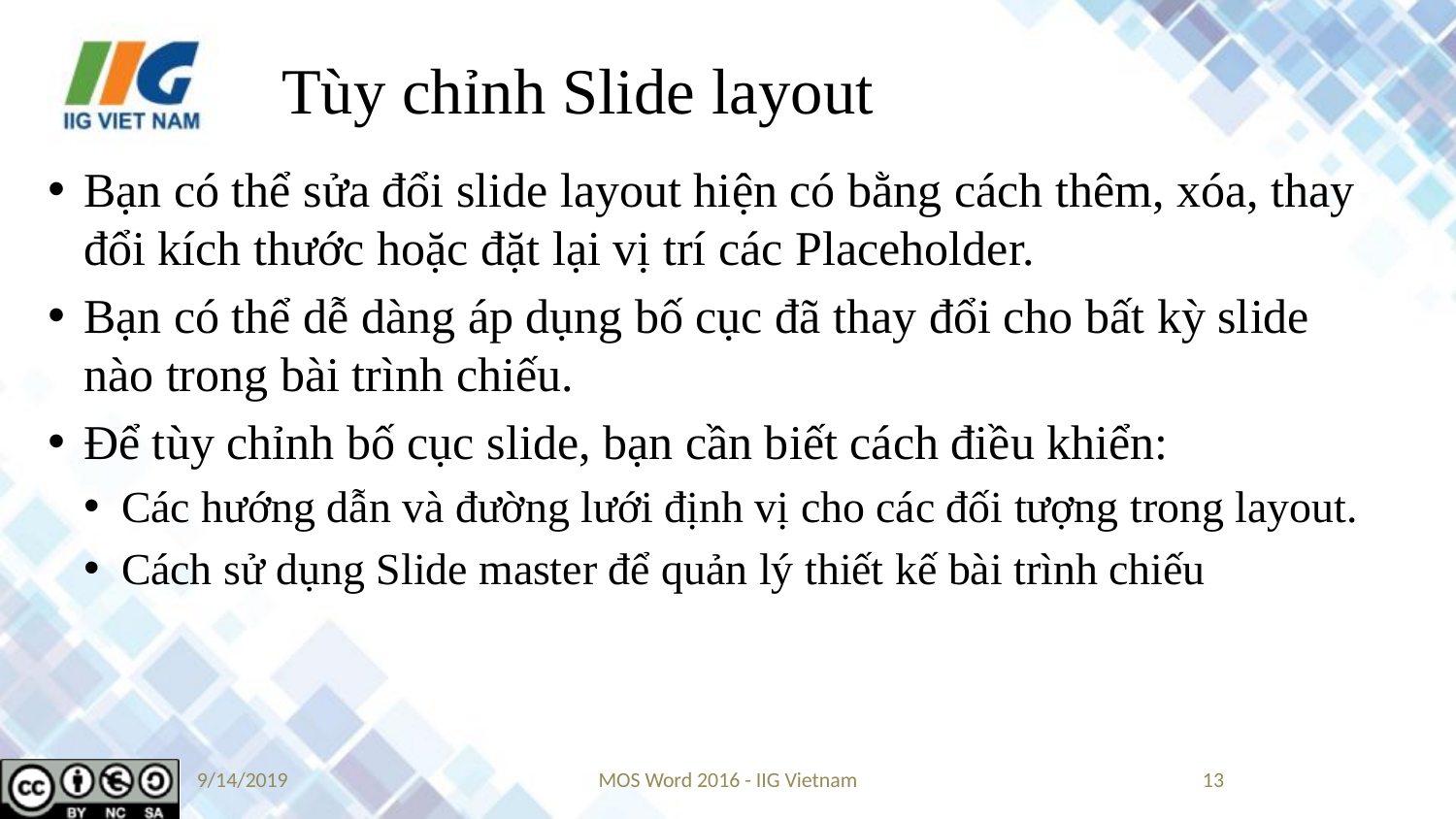

# Tùy chỉnh Slide layout
Bạn có thể sửa đổi slide layout hiện có bằng cách thêm, xóa, thay đổi kích thước hoặc đặt lại vị trí các Placeholder.
Bạn có thể dễ dàng áp dụng bố cục đã thay đổi cho bất kỳ slide nào trong bài trình chiếu.
Để tùy chỉnh bố cục slide, bạn cần biết cách điều khiển:
Các hướng dẫn và đường lưới định vị cho các đối tượng trong layout.
Cách sử dụng Slide master để quản lý thiết kế bài trình chiếu
9/14/2019
MOS Word 2016 - IIG Vietnam
13